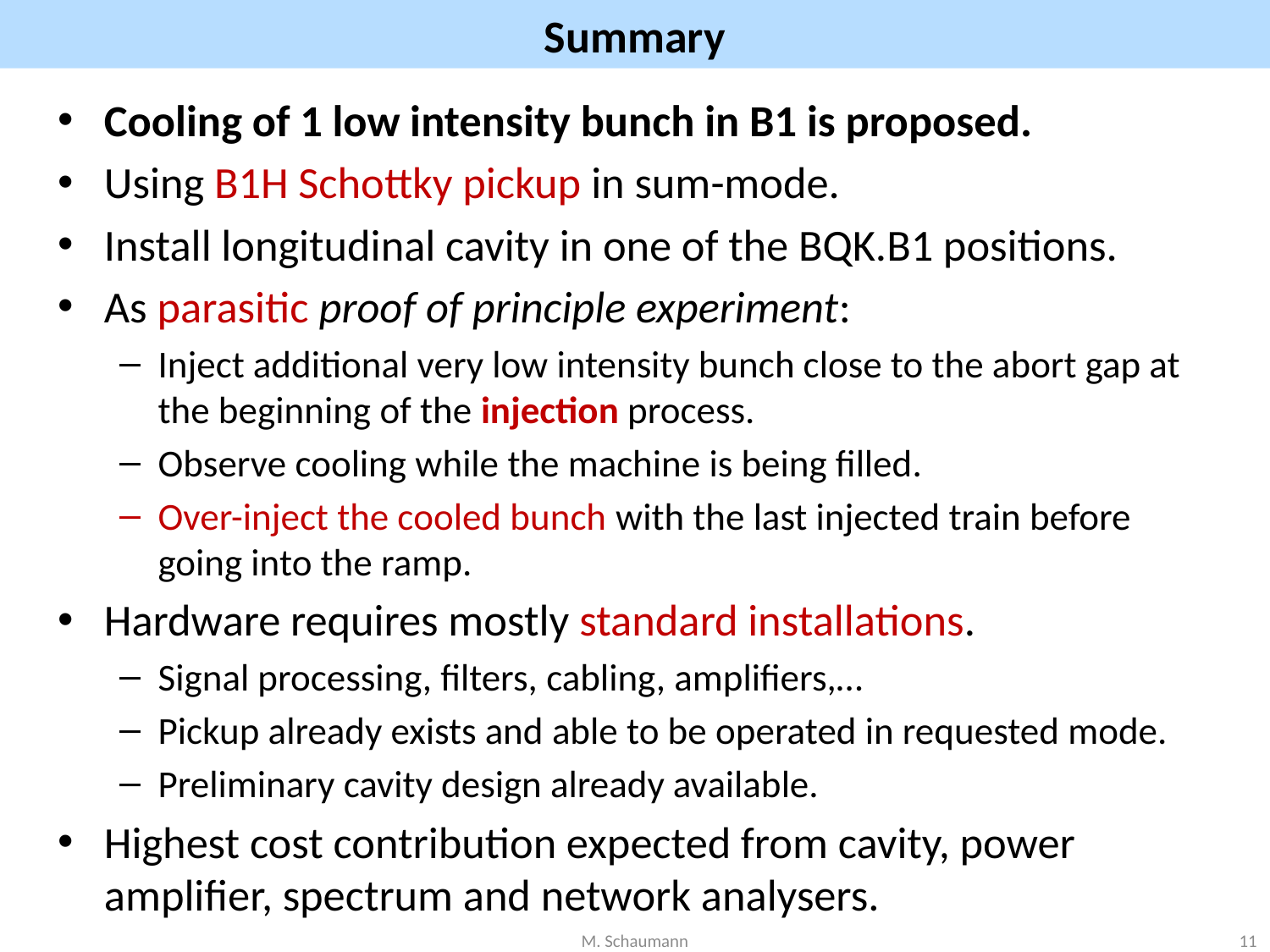

# Summary
Cooling of 1 low intensity bunch in B1 is proposed.
Using B1H Schottky pickup in sum-mode.
Install longitudinal cavity in one of the BQK.B1 positions.
As parasitic proof of principle experiment:
Inject additional very low intensity bunch close to the abort gap at the beginning of the injection process.
Observe cooling while the machine is being filled.
Over-inject the cooled bunch with the last injected train before going into the ramp.
Hardware requires mostly standard installations.
Signal processing, filters, cabling, amplifiers,…
Pickup already exists and able to be operated in requested mode.
Preliminary cavity design already available.
Highest cost contribution expected from cavity, power amplifier, spectrum and network analysers.
11
M. Schaumann